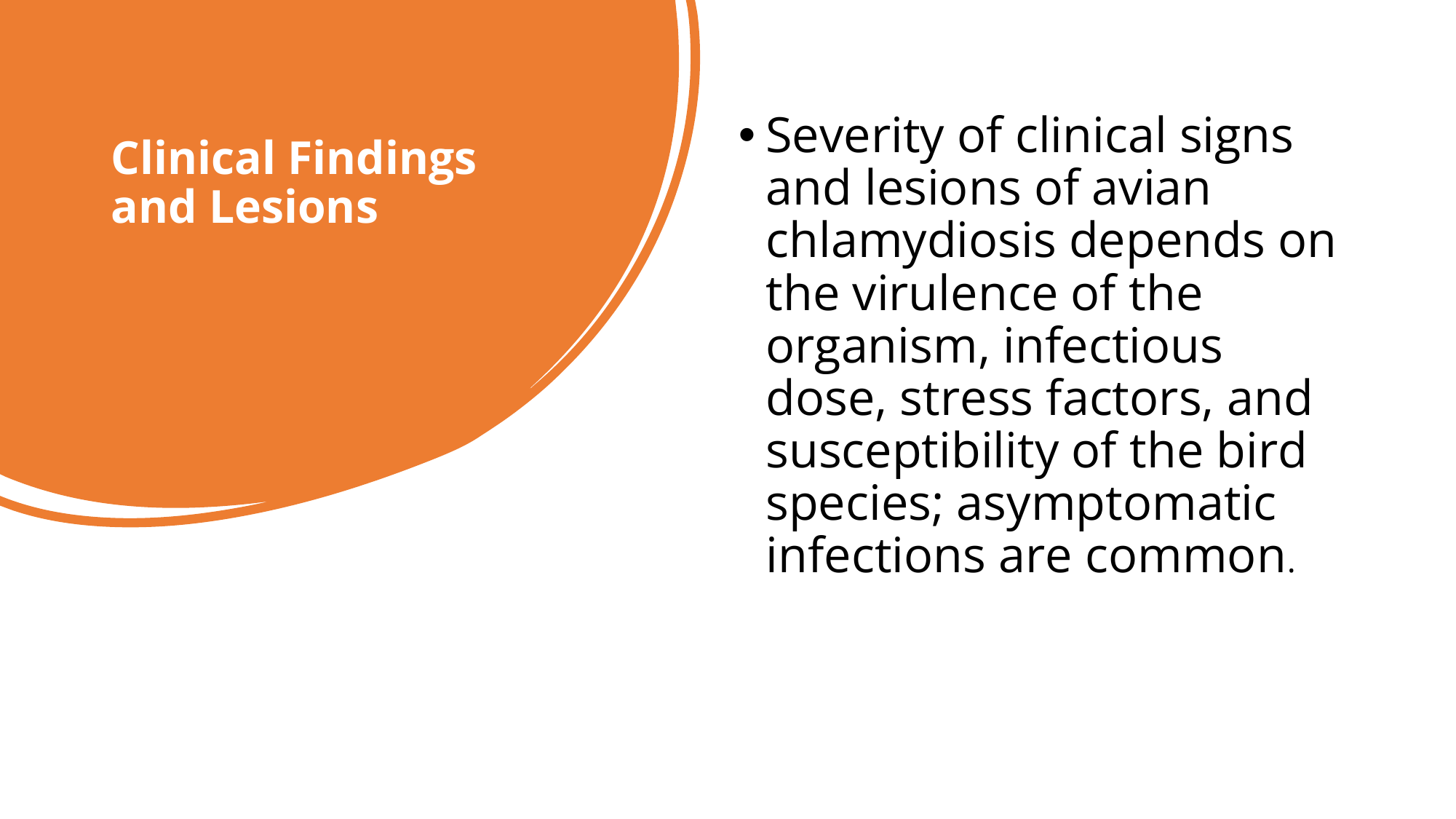

# Clinical Findings and Lesions
Severity of clinical signs and lesions of avian chlamydiosis depends on the virulence of the organism, infectious dose, stress factors, and susceptibility of the bird species; asymptomatic infections are common.